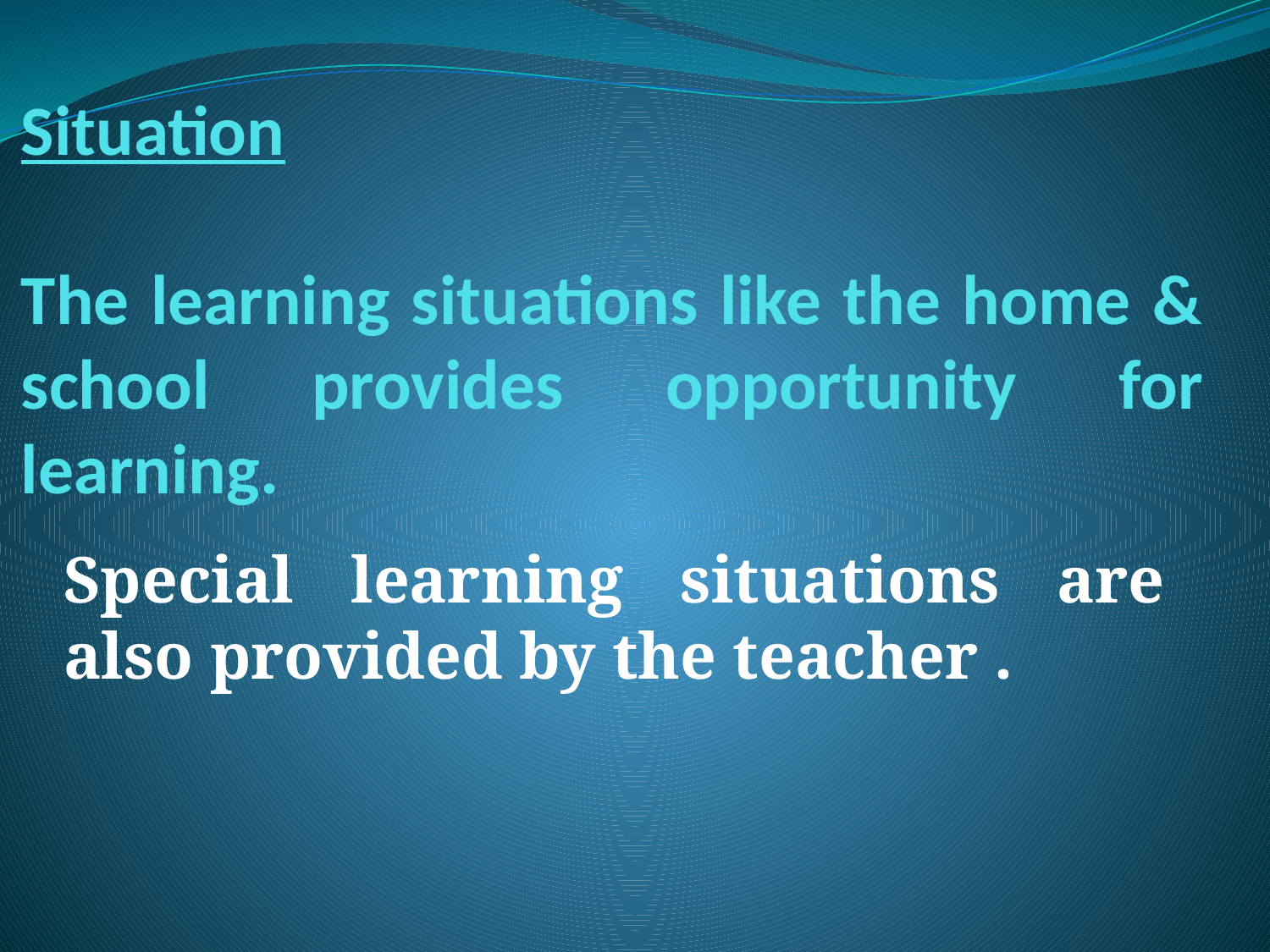

# Situation The learning situations like the home & school provides opportunity for learning.

Special learning situations are also provided by the teacher .